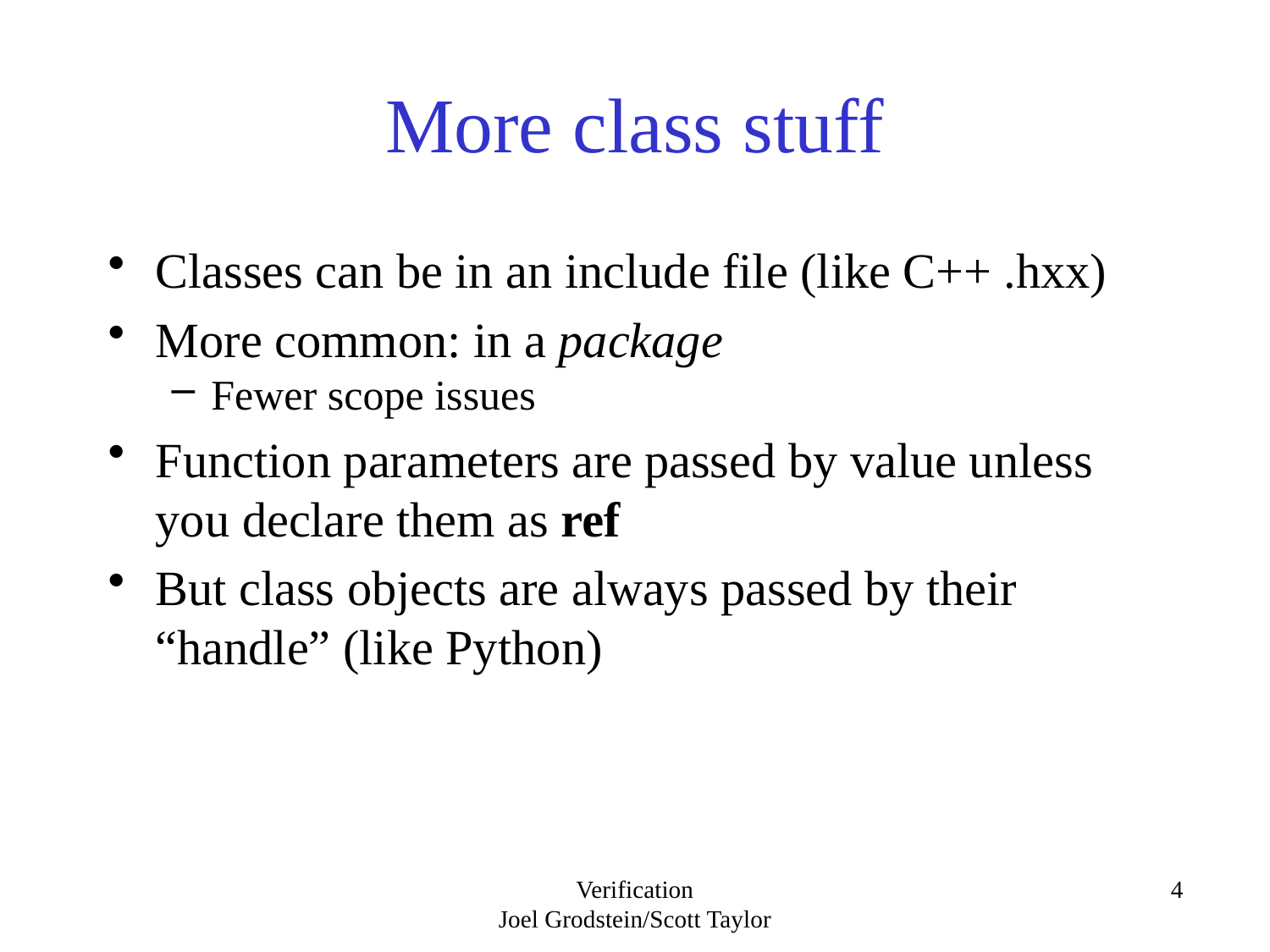

# More class stuff
Classes can be in an include file (like C++ .hxx)
More common: in a package
Fewer scope issues
Function parameters are passed by value unless you declare them as ref
But class objects are always passed by their “handle” (like Python)
Verification
Joel Grodstein/Scott Taylor